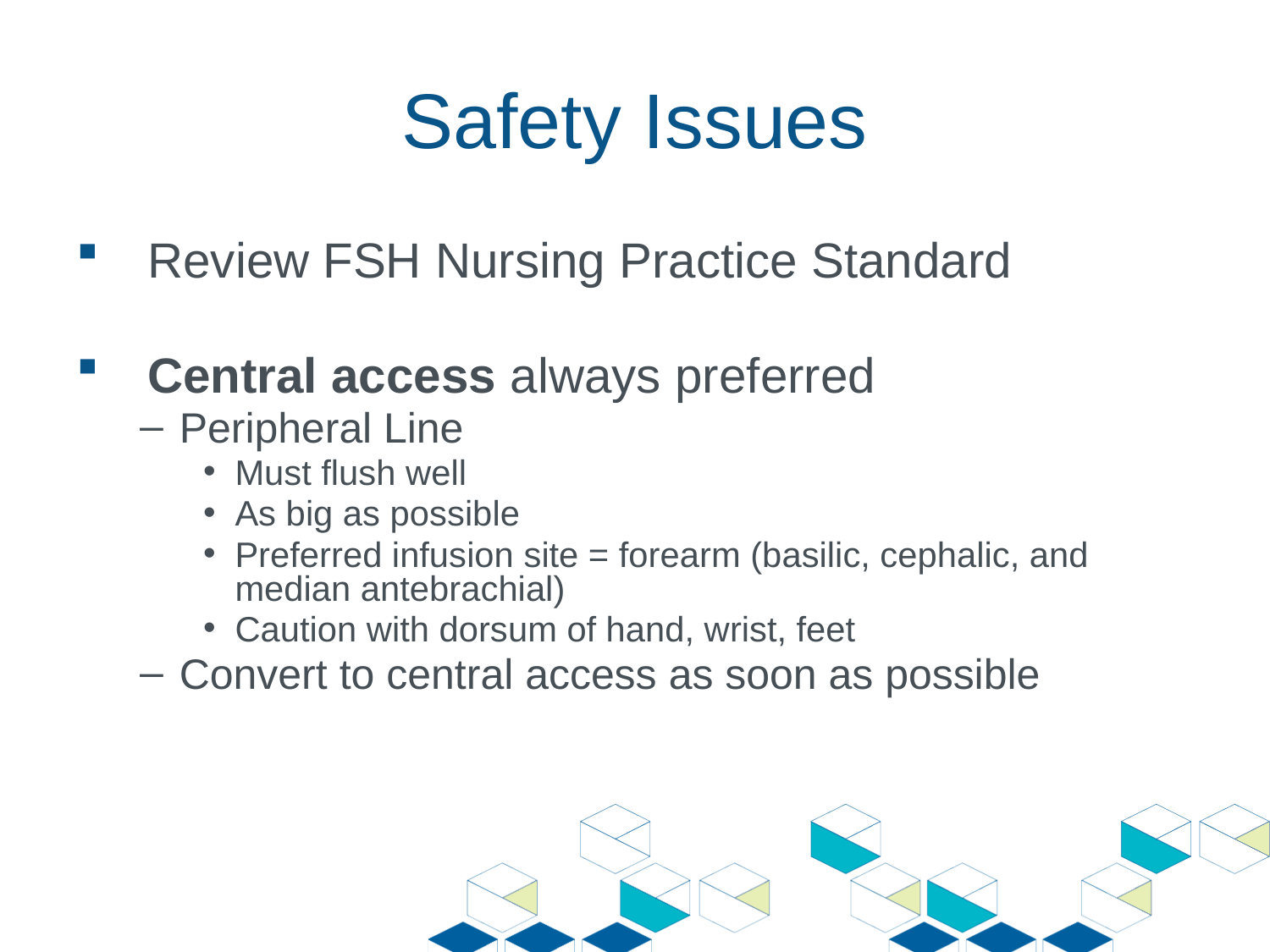

# Safety Issues
Review FSH Nursing Practice Standard

Central access always preferred
Peripheral Line
Must flush well
As big as possible
Preferred infusion site = forearm (basilic, cephalic, and median antebrachial)
Caution with dorsum of hand, wrist, feet
Convert to central access as soon as possible